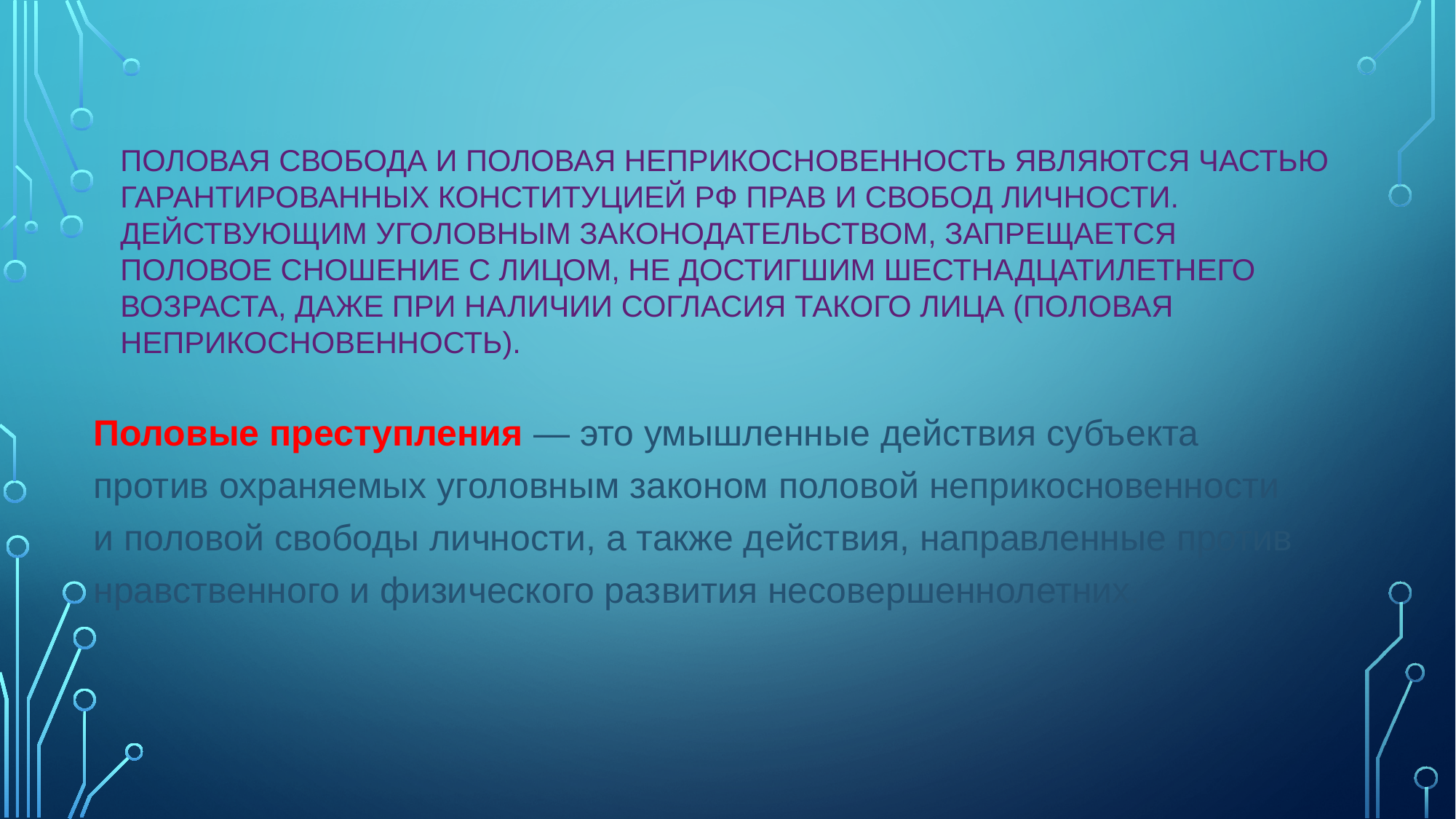

# Половая свобода и половая неприкосновенность являются частью гарантированных Конституцией РФ прав и свобод личности. Действующим уголовным законодательством, запрещается половое сношение с лицом, не достигшим шестнадцатилетнего возраста, даже при наличии согласия такого лица (половая неприкосновенность).

Половые преступления — это умышленные действия субъекта против охраняемых уголовным законом половой неприкосновенности и половой свободы личности, а также действия, направленные против нравственного и физического развития несовершеннолетних.